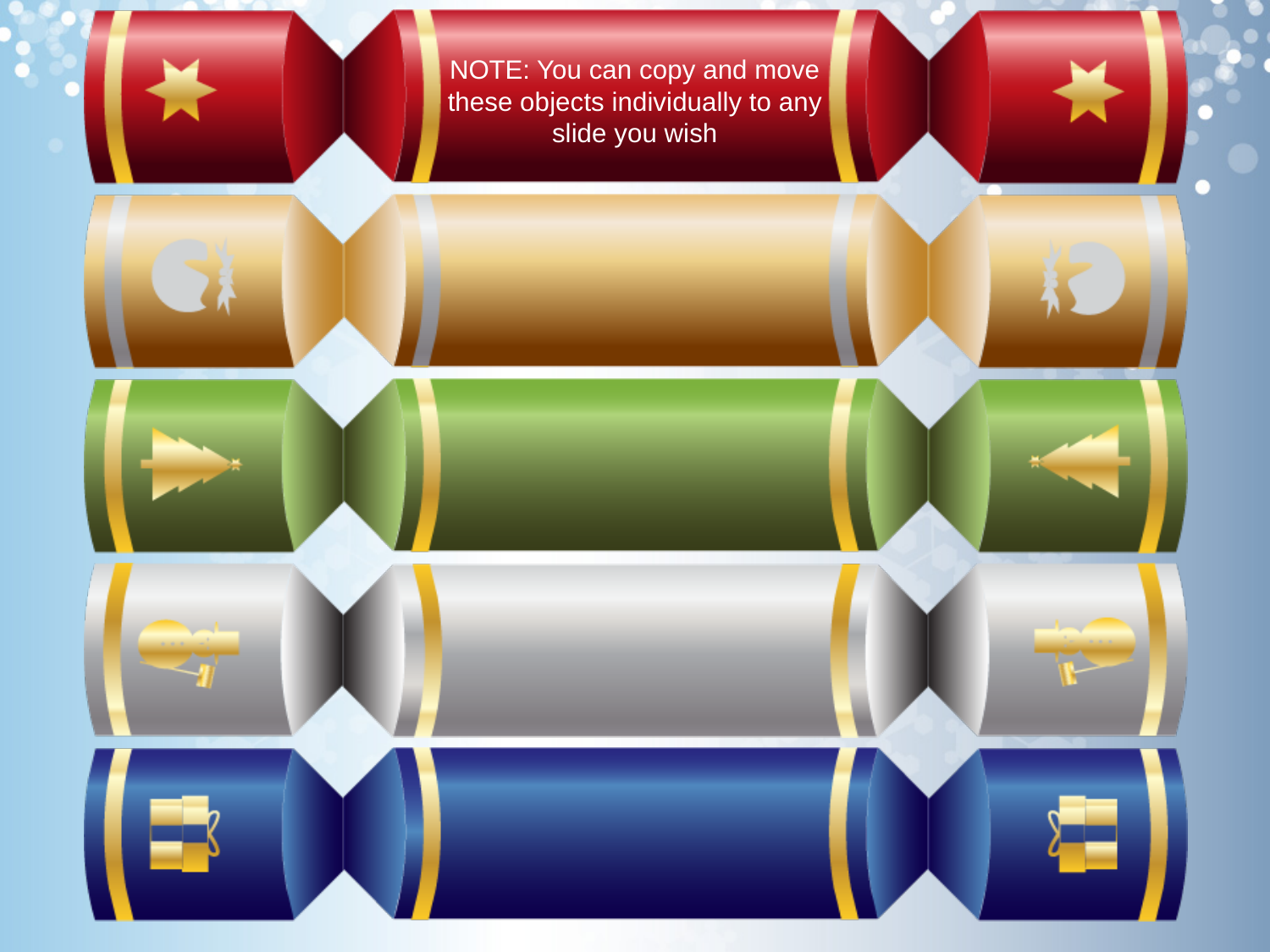

NOTE: You can copy and move these objects individually to any slide you wish